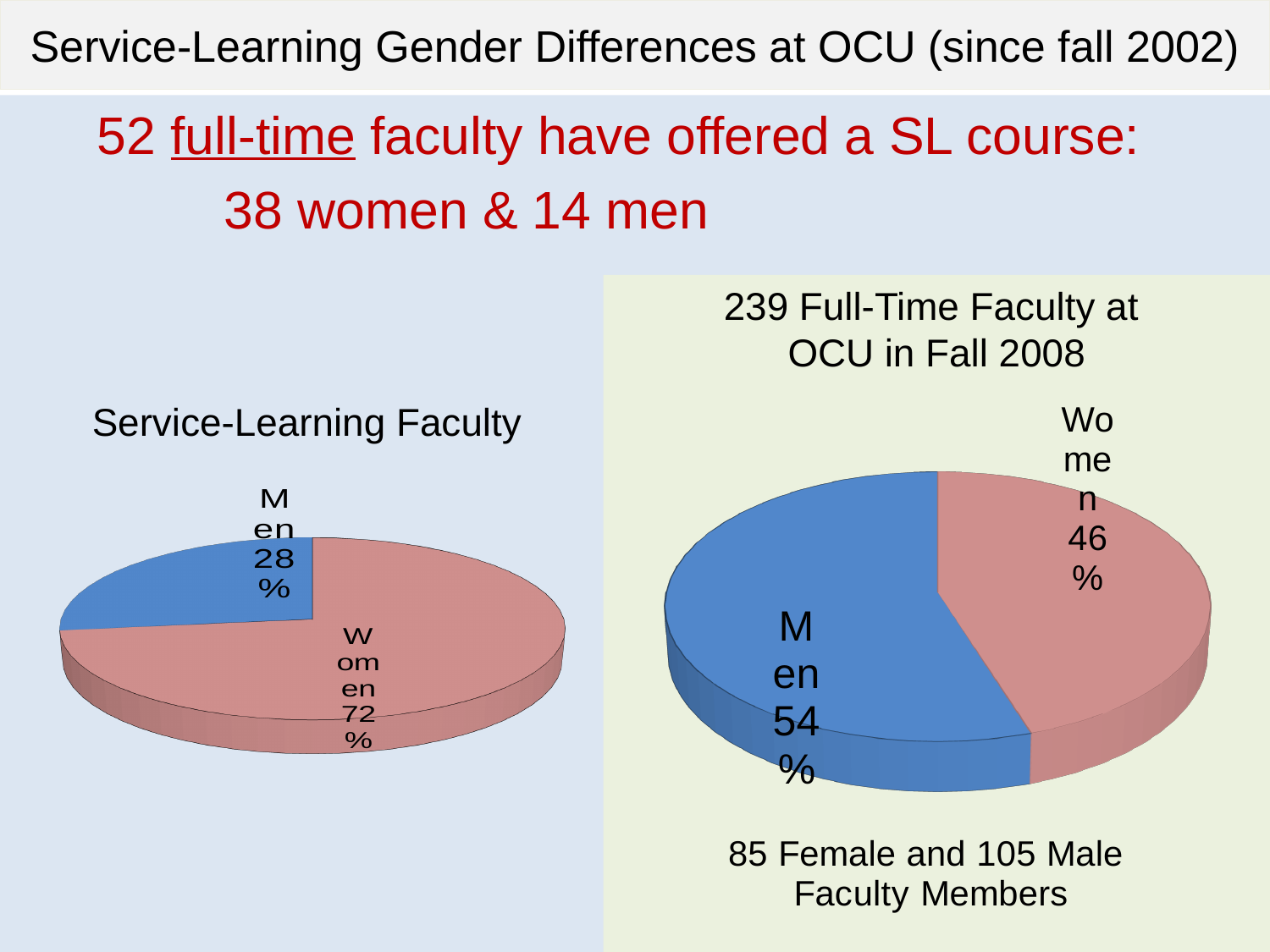

# Service-Learning Gender Differences at OCU (since fall 2002)
	52 full-time faculty have offered a SL course:
		38 women & 14 men

[unsupported chart]

239 Full-Time Faculty at
OCU in Fall 2008
Service-Learning Faculty

[unsupported chart]